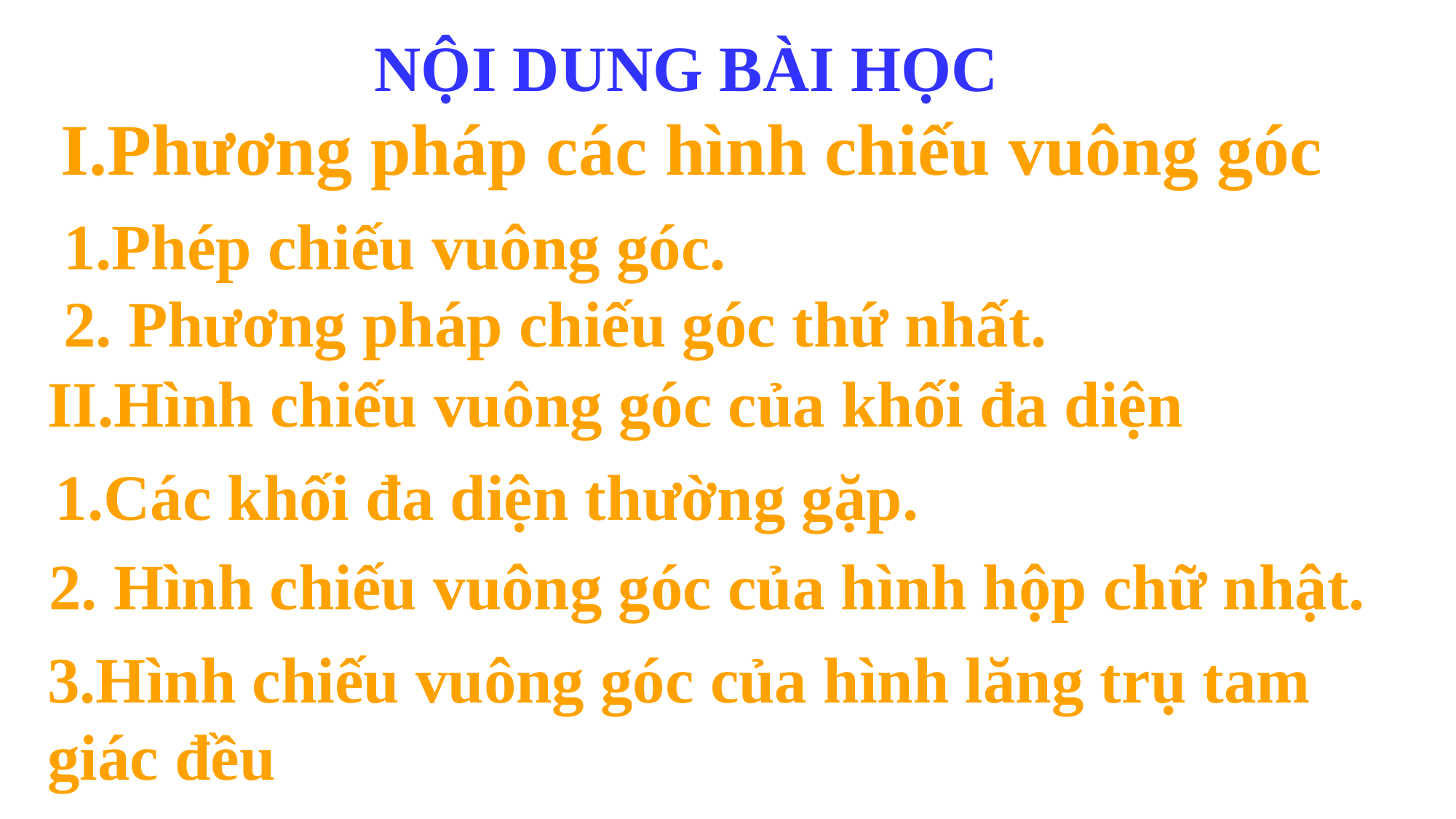

NỘI DUNG BÀI HỌC
I.Phương pháp các hình chiếu vuông góc
1.Phép chiếu vuông góc.
2. Phương pháp chiếu góc thứ nhất.
II.Hình chiếu vuông góc của khối đa diện
1.Các khối đa diện thường gặp.
2. Hình chiếu vuông góc của hình hộp chữ nhật.
3.Hình chiếu vuông góc của hình lăng trụ tam giác đều